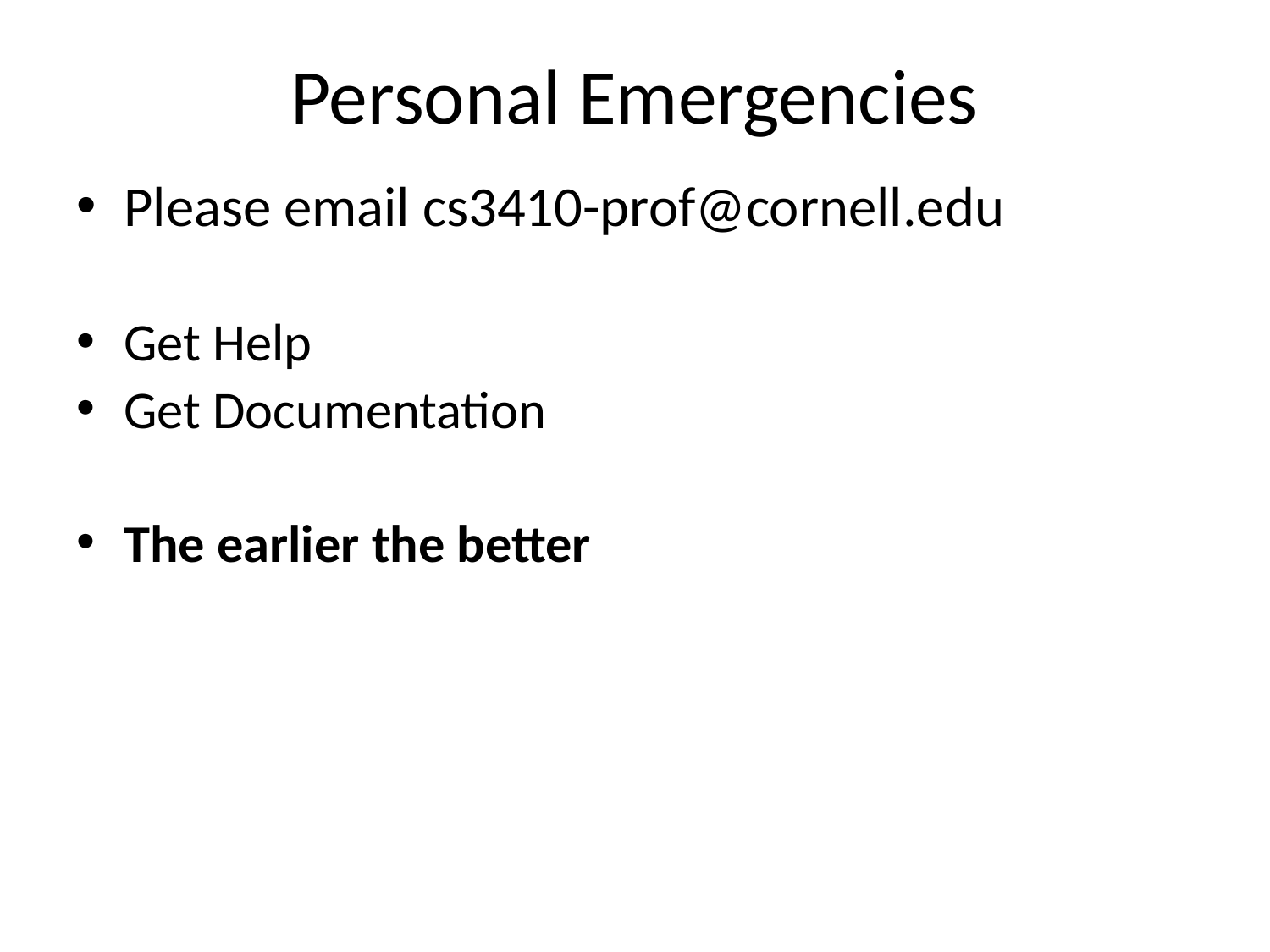

# Personal Emergencies
Please email cs3410-prof@cornell.edu

Get Help
Get Documentation

The earlier the better